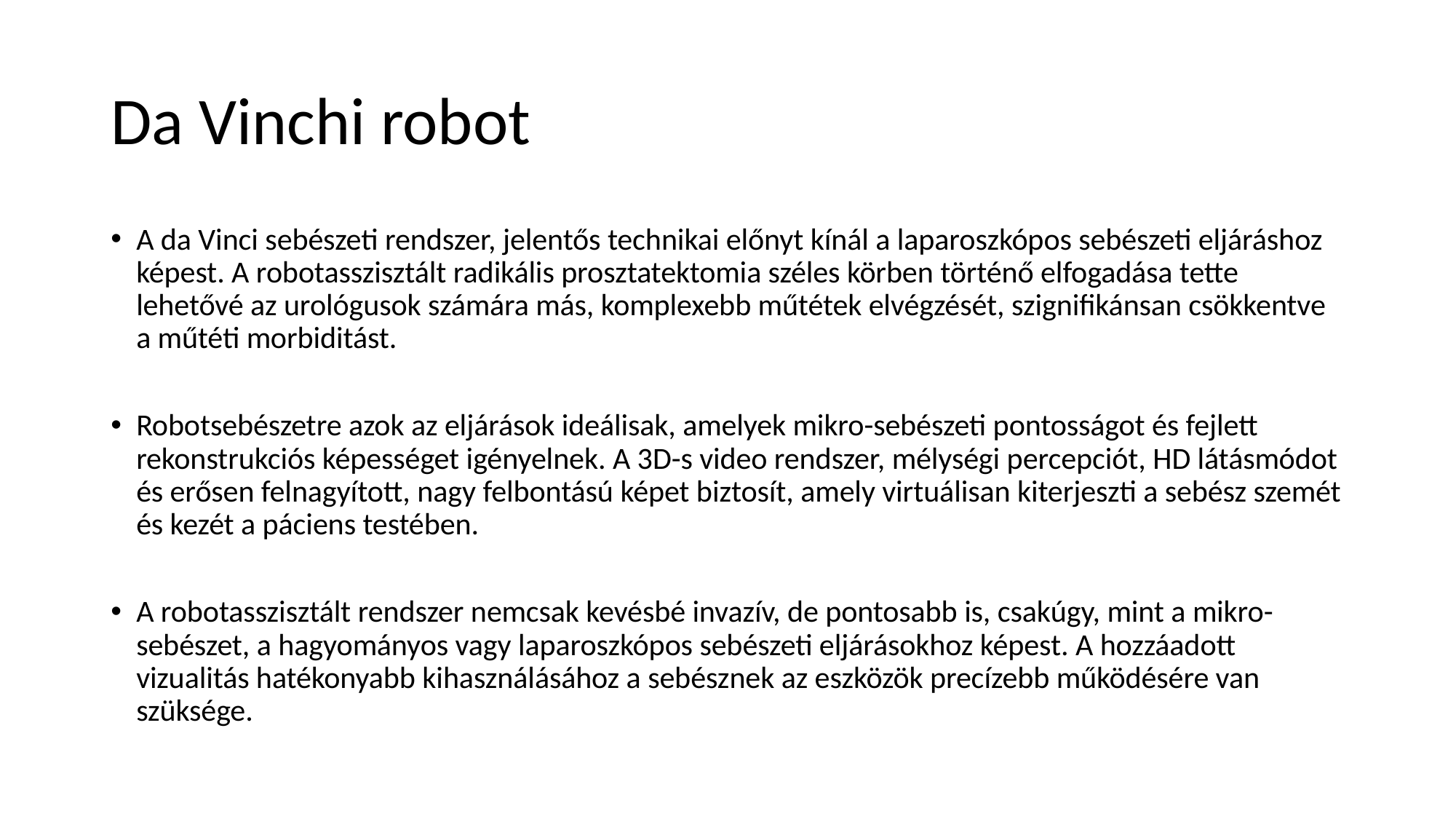

# Da Vinchi robot
A da Vinci sebészeti rendszer, jelentős technikai előnyt kínál a laparoszkópos sebészeti eljáráshoz képest. A robotasszisztált radikális prosztatektomia széles körben történő elfogadása tette lehetővé az urológusok számára más, komplexebb műtétek elvégzését, szignifikánsan csökkentve a műtéti morbiditást.

Robotsebészetre azok az eljárások ideálisak, amelyek mikro-sebészeti pontosságot és fejlett rekonstrukciós képességet igényelnek. A 3D-s video rendszer, mélységi percepciót, HD látásmódot és erősen felnagyított, nagy felbontású képet biztosít, amely virtuálisan kiterjeszti a sebész szemét és kezét a páciens testében.

A robotasszisztált rendszer nemcsak kevésbé invazív, de pontosabb is, csakúgy, mint a mikro-sebészet, a hagyományos vagy laparoszkópos sebészeti eljárásokhoz képest. A hozzáadott vizualitás hatékonyabb kihasználásához a sebésznek az eszközök precízebb működésére van szüksége.